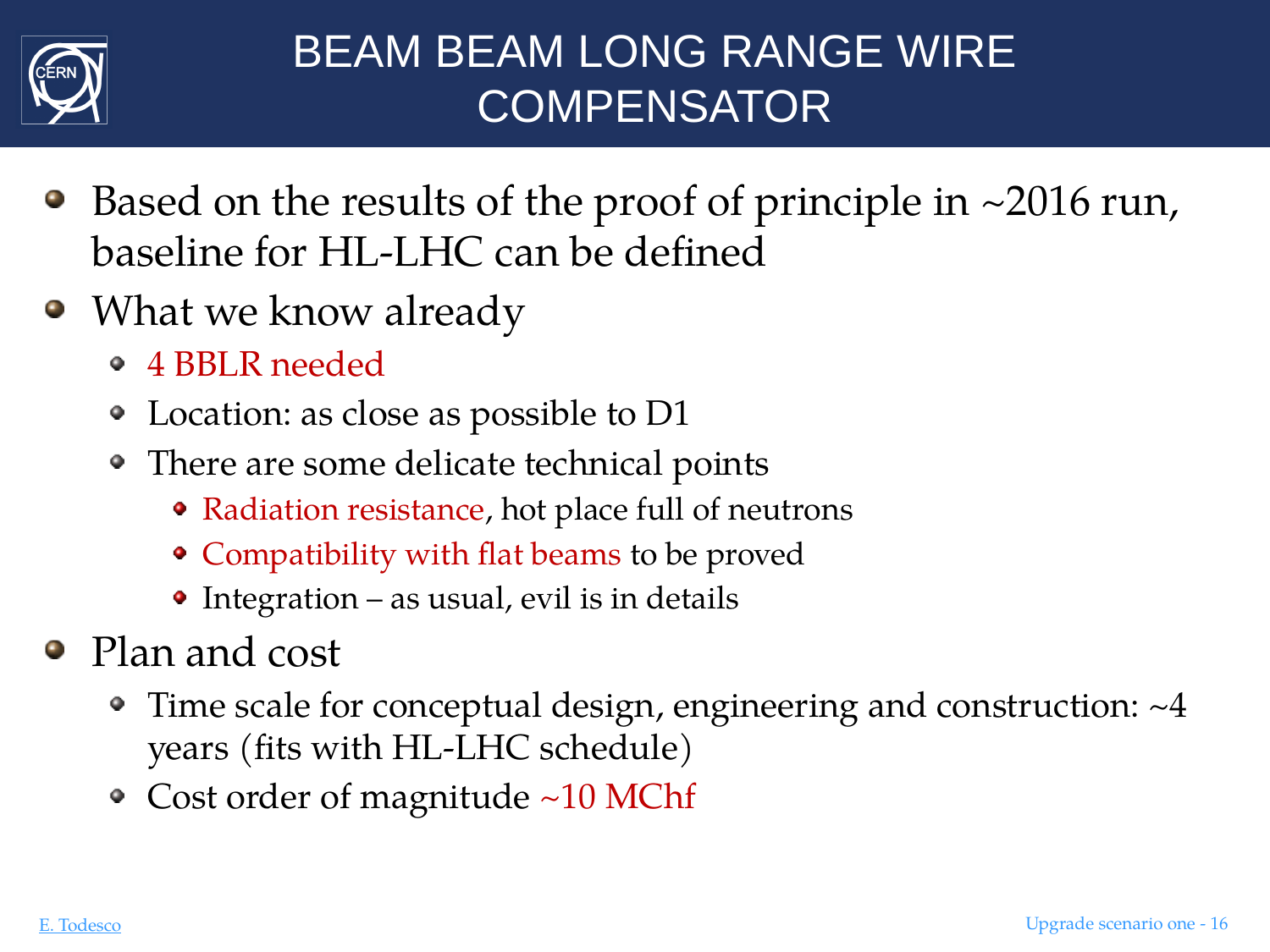

# BEAM BEAM LONG RANGE WIRE COMPENSATOR
Based on the results of the proof of principle in ~2016 run, baseline for HL-LHC can be defined
What we know already
4 BBLR needed
Location: as close as possible to D1
There are some delicate technical points
Radiation resistance, hot place full of neutrons
Compatibility with flat beams to be proved
Integration – as usual, evil is in details
Plan and cost
Time scale for conceptual design, engineering and construction: ~4 years (fits with HL-LHC schedule)
Cost order of magnitude ~10 MChf

Upgrade scenario one - 16